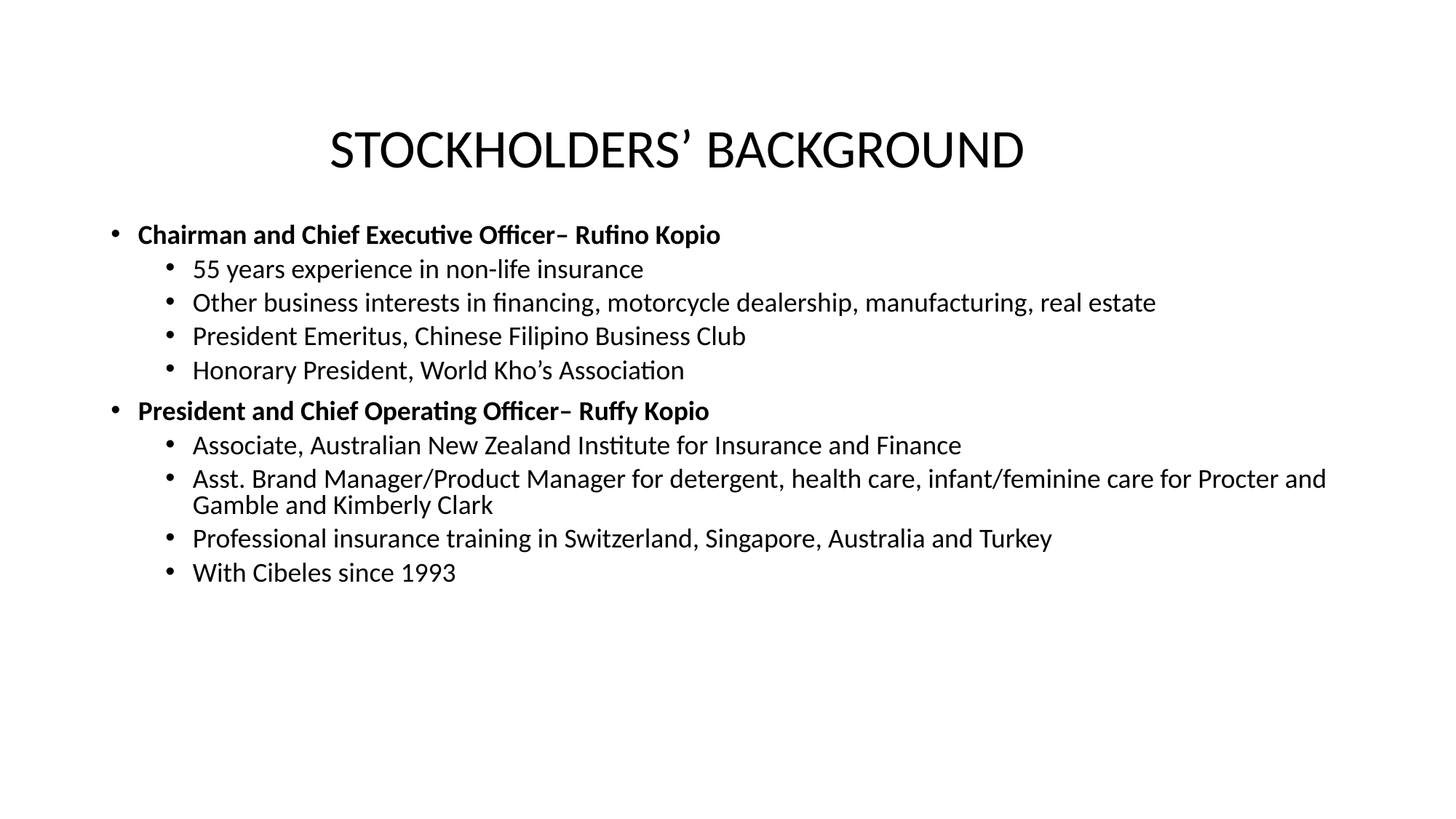

# STOCKHOLDERS’ BACKGROUND
Chairman and Chief Executive Officer– Rufino Kopio
55 years experience in non-life insurance
Other business interests in financing, motorcycle dealership, manufacturing, real estate
President Emeritus, Chinese Filipino Business Club
Honorary President, World Kho’s Association
President and Chief Operating Officer– Ruffy Kopio
Associate, Australian New Zealand Institute for Insurance and Finance
Asst. Brand Manager/Product Manager for detergent, health care, infant/feminine care for Procter and Gamble and Kimberly Clark
Professional insurance training in Switzerland, Singapore, Australia and Turkey
With Cibeles since 1993